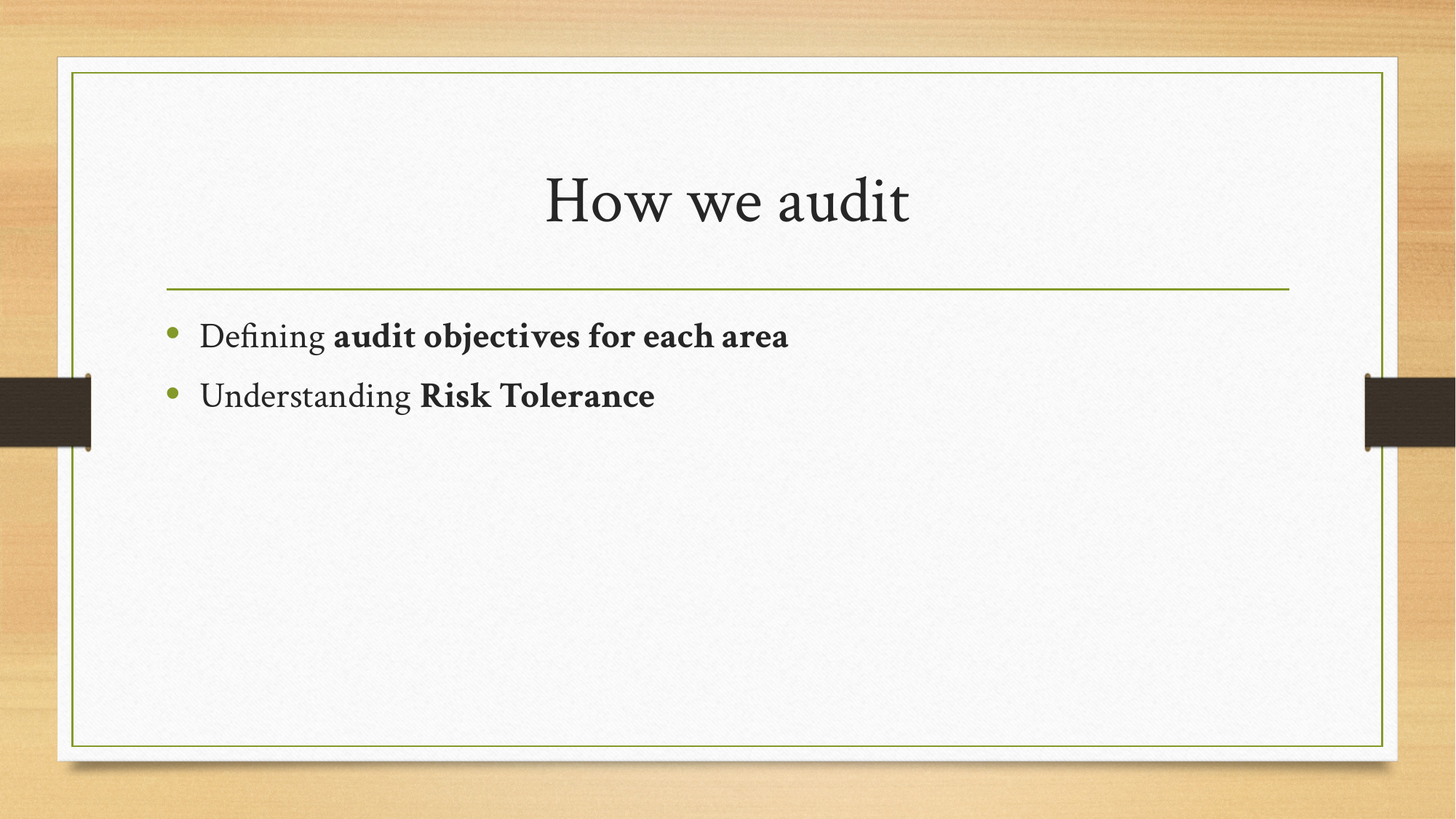

# How we audit
Defining audit objectives for each area
Understanding Risk Tolerance